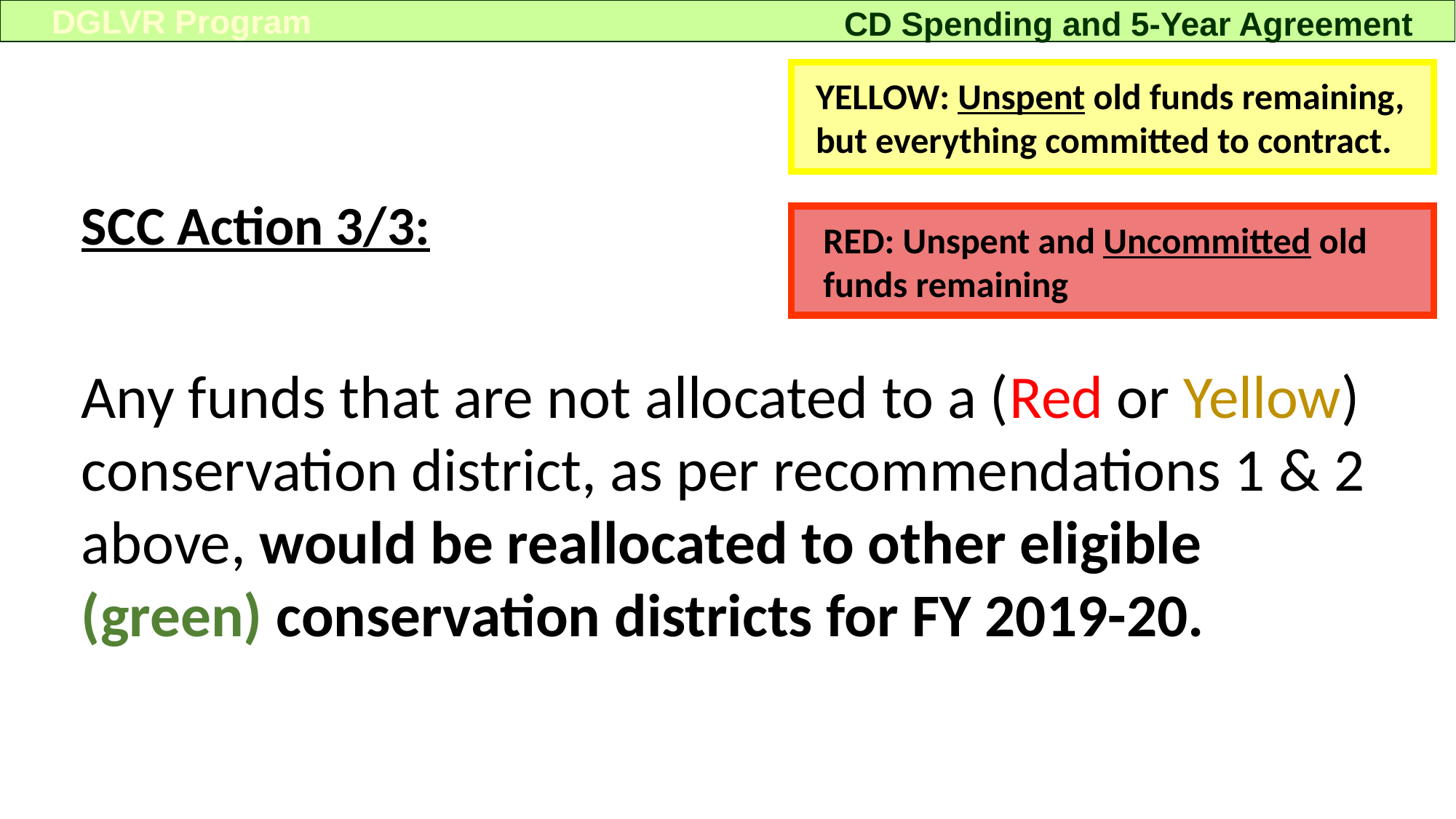

DGLVR Program
CD Spending and 5-Year Agreement

YELLOW: Unspent old funds remaining, but everything committed to contract.
SCC Action 3/3:

Any funds that are not allocated to a (Red or Yellow) conservation district, as per recommendations 1 & 2 above, would be reallocated to other eligible (green) conservation districts for FY 2019-20.

RED: Unspent and Uncommitted old funds remaining